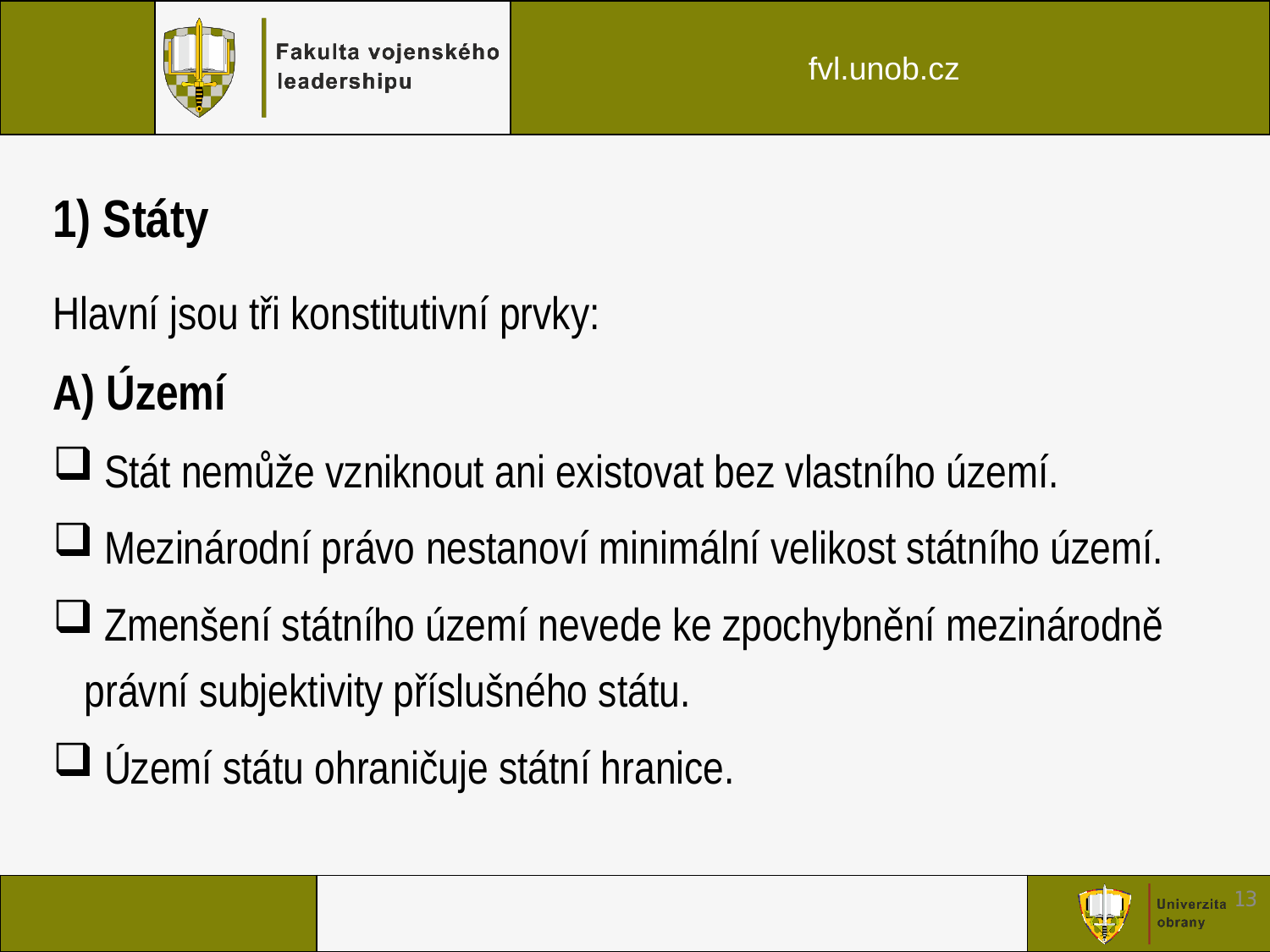

# 1) Státy
Hlavní jsou tři konstitutivní prvky:
A) Území
 Stát nemůže vzniknout ani existovat bez vlastního území.
 Mezinárodní právo nestanoví minimální velikost státního území.
 Zmenšení státního území nevede ke zpochybnění mezinárodně právní subjektivity příslušného státu.
 Území státu ohraničuje státní hranice.

13